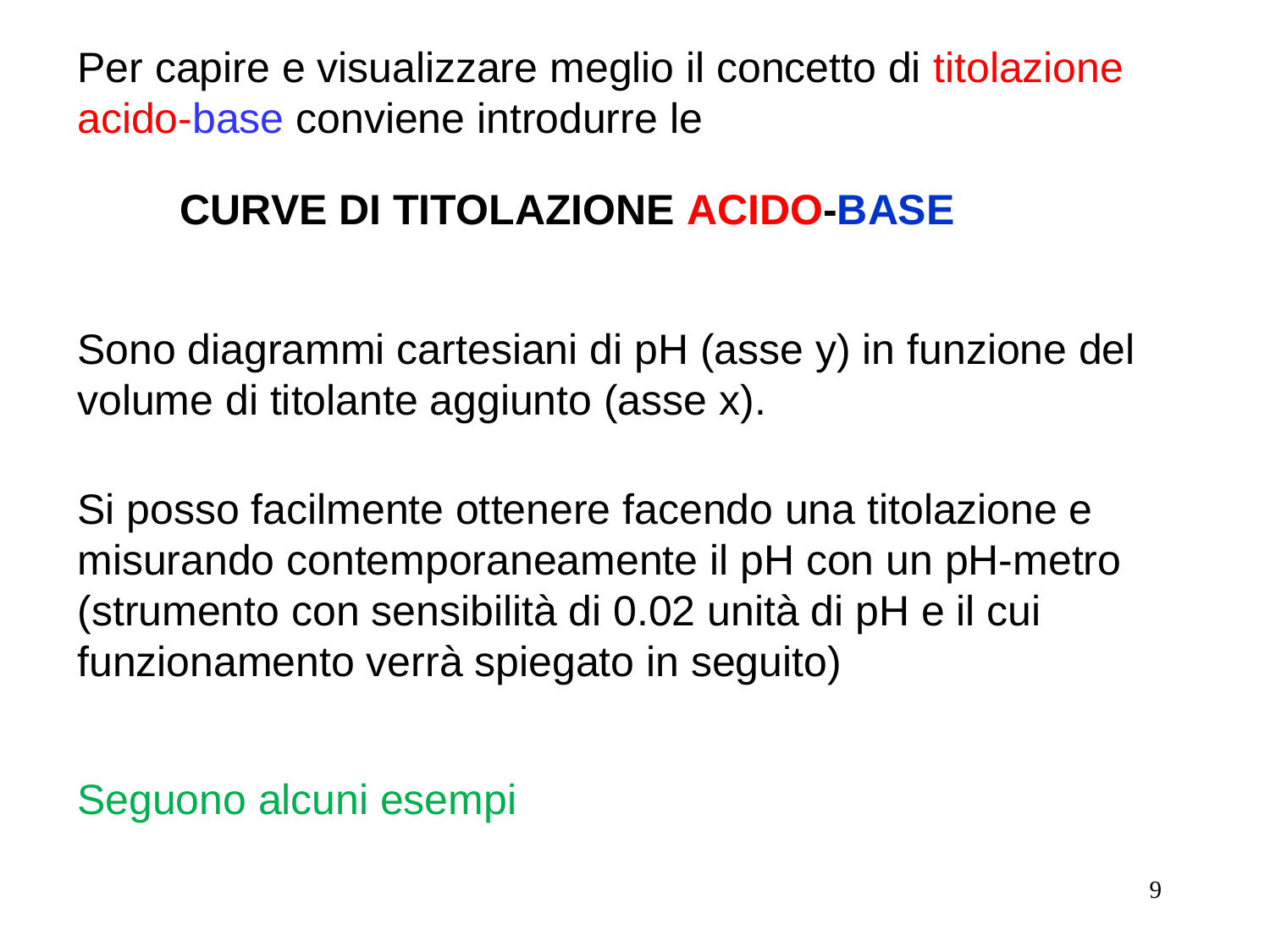

Per capire e visualizzare meglio il concetto di titolazione acido-base conviene introdurre le
CURVE DI TITOLAZIONE ACIDO-BASE
Sono diagrammi cartesiani di pH (asse y) in funzione del volume di titolante aggiunto (asse x).
Si posso facilmente ottenere facendo una titolazione e misurando contemporaneamente il pH con un pH-metro  (strumento con sensibilità di 0.02 unità di pH e il cui funzionamento verrà spiegato in seguito)
Seguono alcuni esempi
9